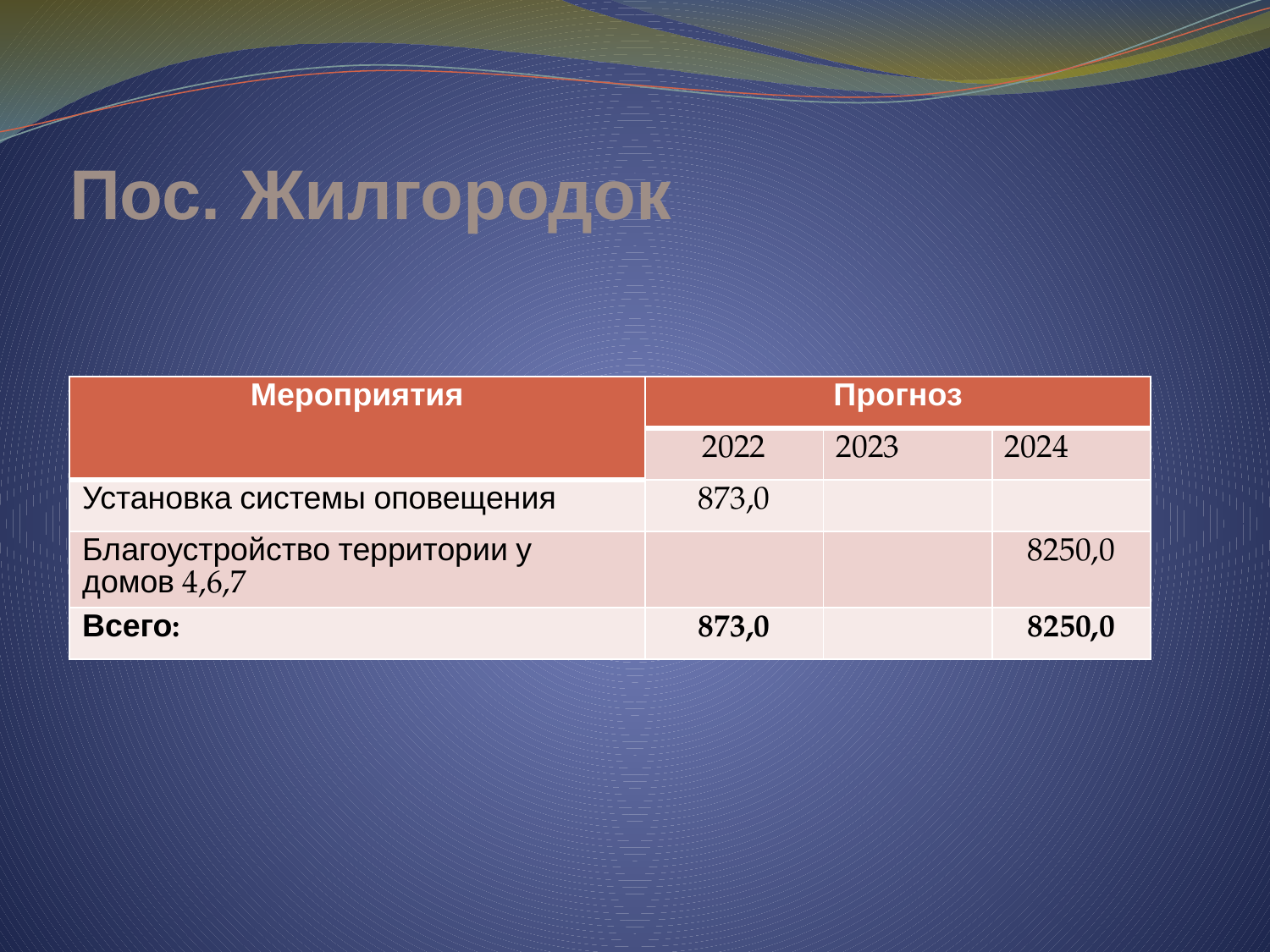

# Пос. Жилгородок

| Мероприятия | Прогноз |  |  |
| --- | --- | --- | --- |
|  | 2022 | 2023 | 2024 |
| Установка системы оповещения | 873,0 |  |  |
| Благоустройство территории у домов 4,6,7 |  |  | 8250,0 |
| Всего: | 873,0 |  | 8250,0 |